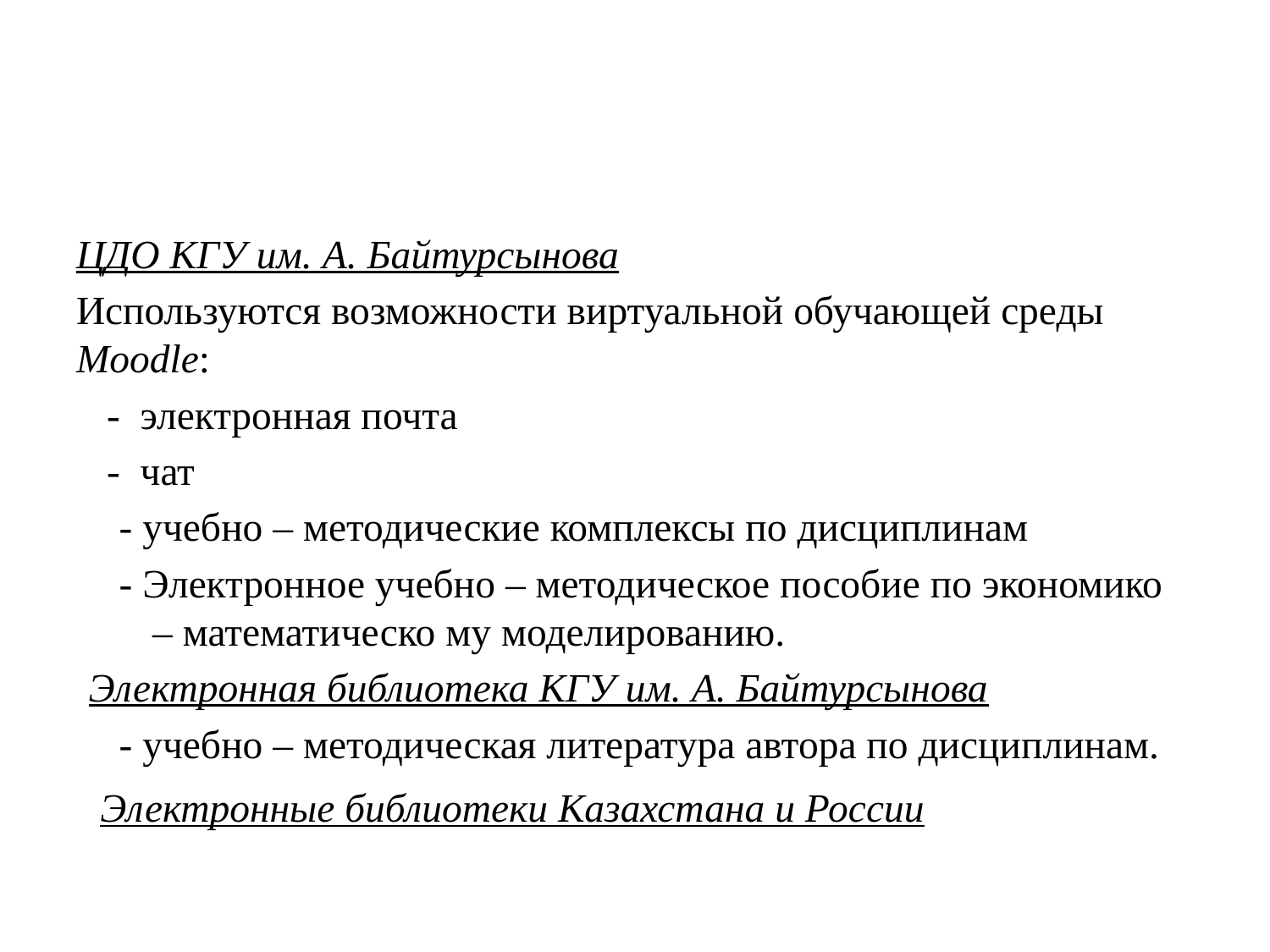

#
ЦДО КГУ им. А. Байтурсынова
Используются возможности виртуальной обучающей среды Moodle:
   -  электронная почта
   -  чат
   - учебно – методические комплексы по дисциплинам
   - Электронное учебно – методическое пособие по экономико – математическо му моделированию.
Электронная библиотека КГУ им. А. Байтурсынова
   - учебно – методическая литература автора по дисциплинам.
 Электронные библиотеки Казахстана и России